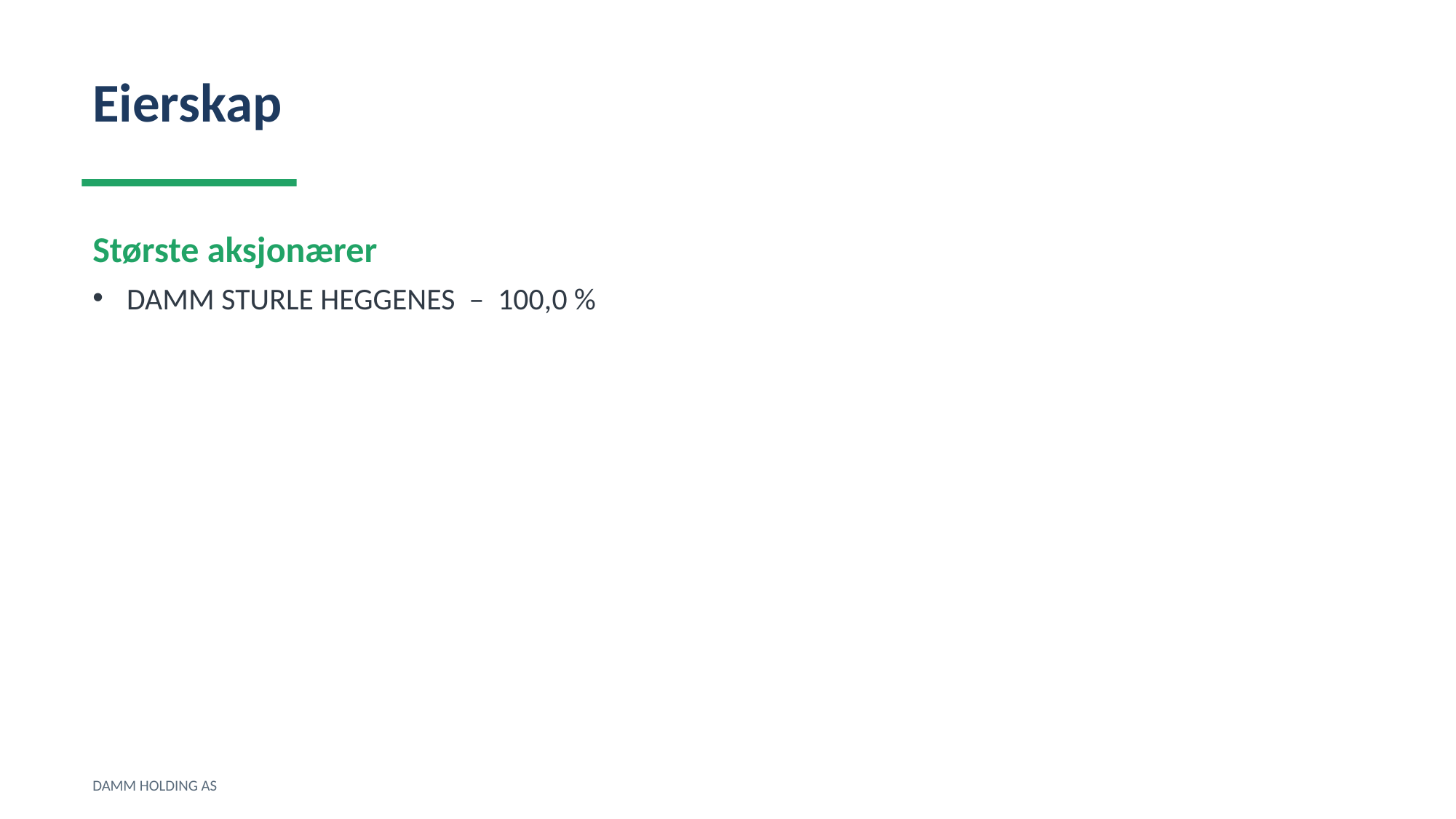

Eierskap

Største aksjonærer
DAMM STURLE HEGGENES  –  100,0 %
DAMM HOLDING AS